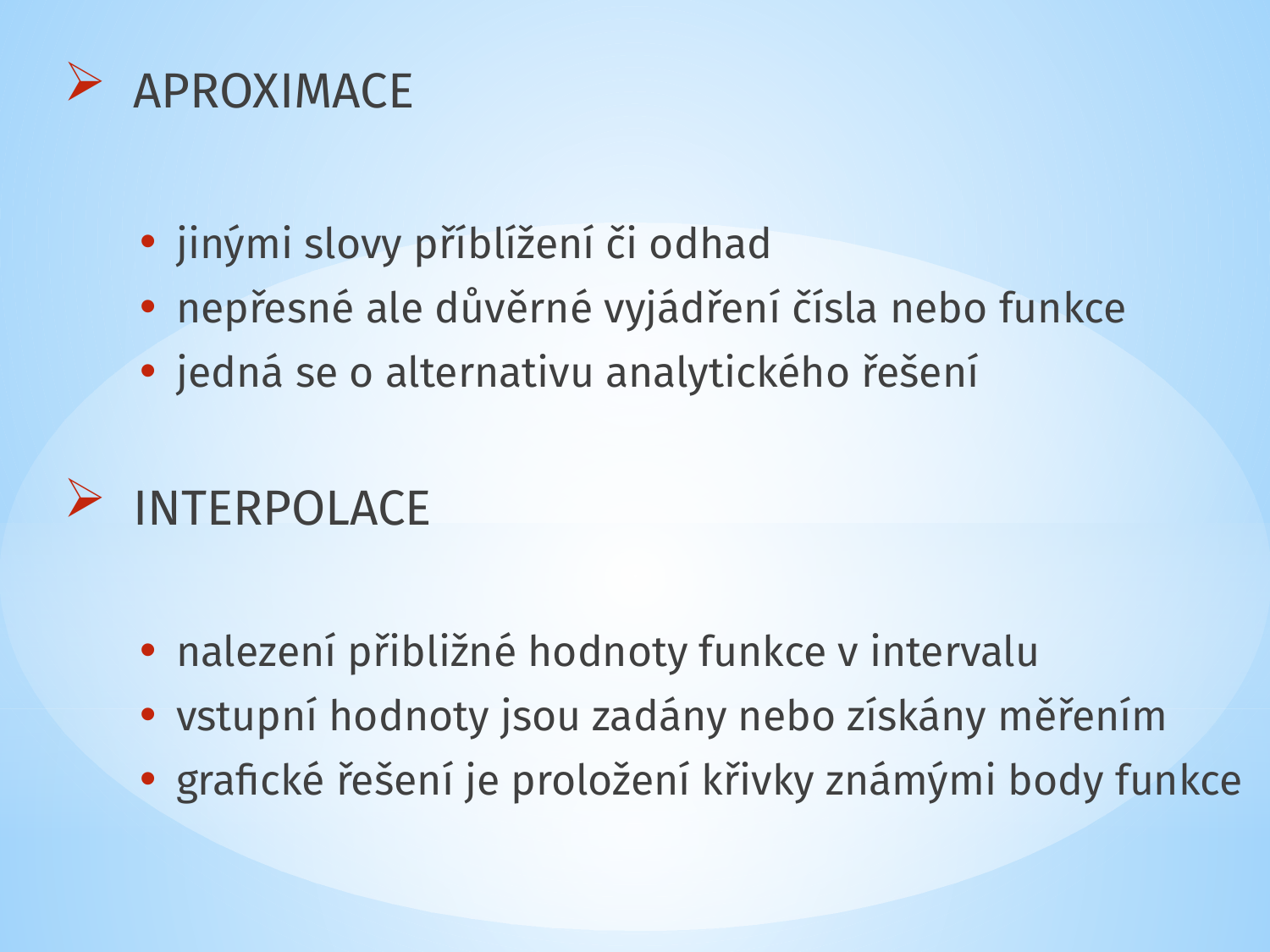

APROXIMACE

 jinými slovy příblížení či odhad
 nepřesné ale důvěrné vyjádření čísla nebo funkce
 jedná se o alternativu analytického řešení

  INTERPOLACE

 nalezení přibližné hodnoty funkce v intervalu
 vstupní hodnoty jsou zadány nebo získány měřením
 grafické řešení je proložení křivky známými body funkce